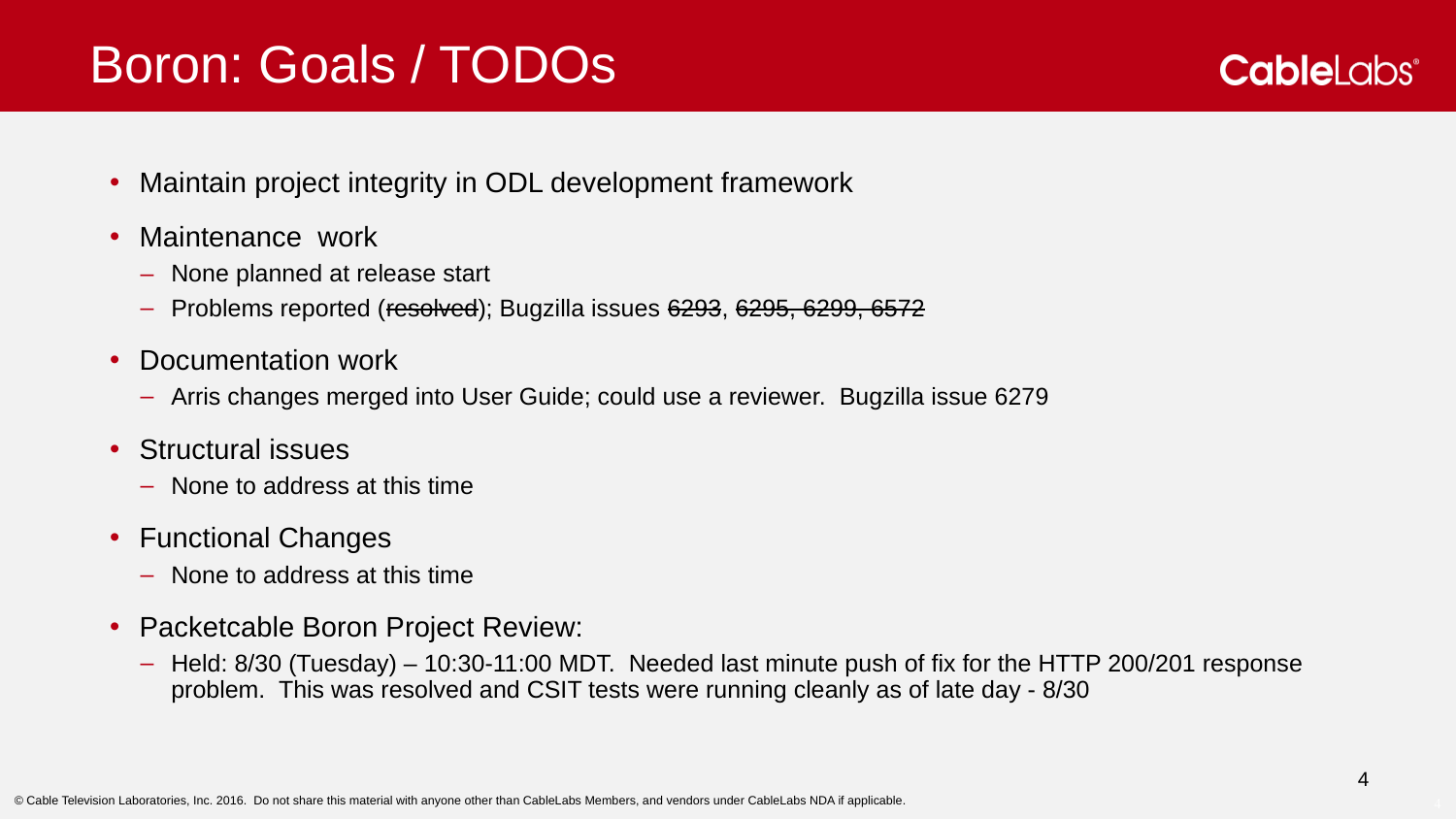

# Boron: Goals / TODOs
Maintain project integrity in ODL development framework
Maintenance  work
None planned at release start
Problems reported (resolved); Bugzilla issues 6293, 6295, 6299, 6572
Documentation work
Arris changes merged into User Guide; could use a reviewer.  Bugzilla issue 6279
Structural issues
None to address at this time
Functional Changes
None to address at this time
Packetcable Boron Project Review:
Held: 8/30 (Tuesday) – 10:30-11:00 MDT.  Needed last minute push of fix for the HTTP 200/201 response problem.  This was resolved and CSIT tests were running cleanly as of late day - 8/30

4